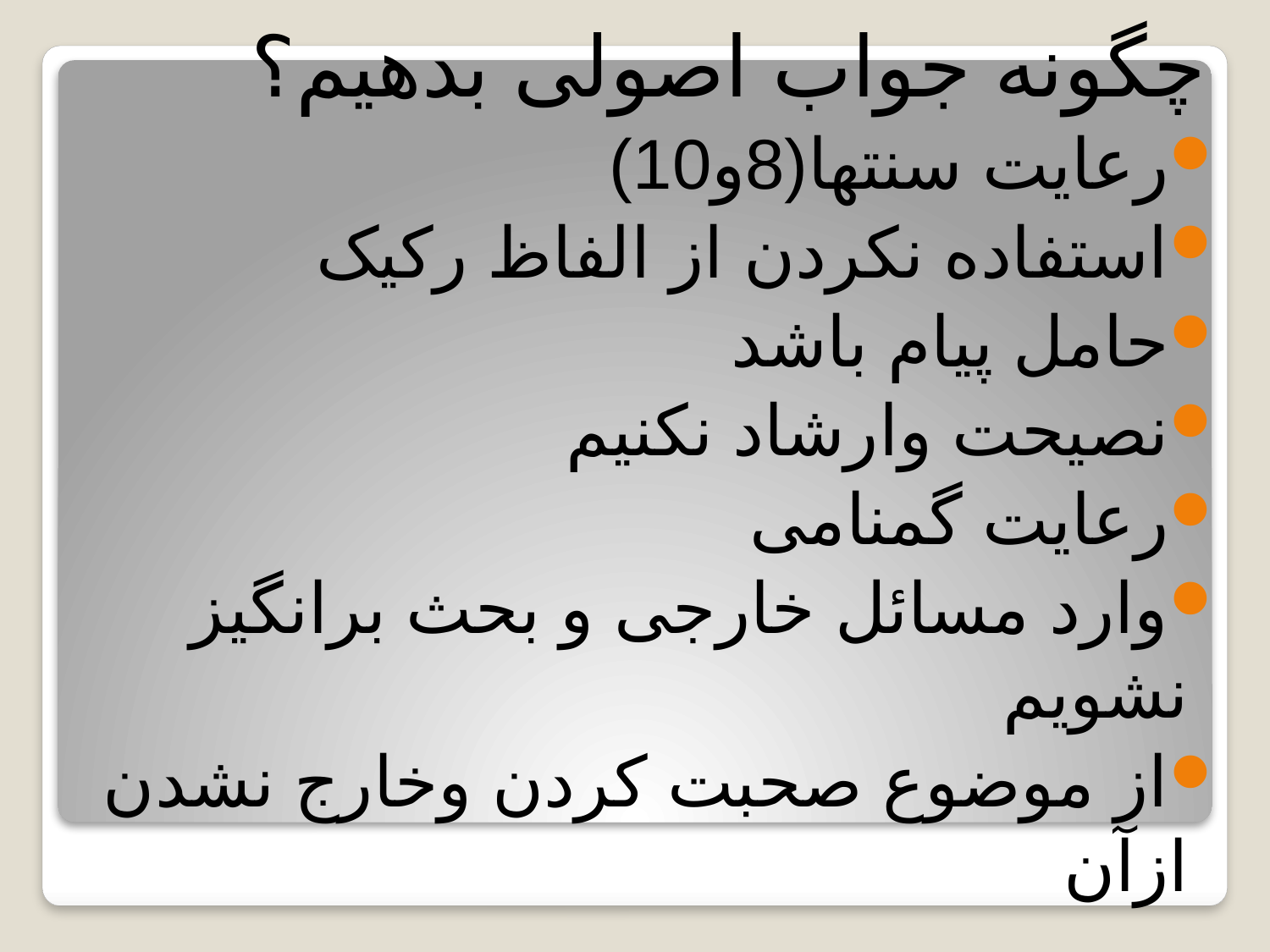

چگونه جواب اصولی بدهیم؟
رعایت سنتها(8و10)
استفاده نکردن از الفاظ رکیک
حامل پیام باشد
نصیحت وارشاد نکنیم
رعایت گمنامی
وارد مسائل خارجی و بحث بر‌انگیز نشویم
از موضوع صحبت کردن وخارج نشدن ازآن